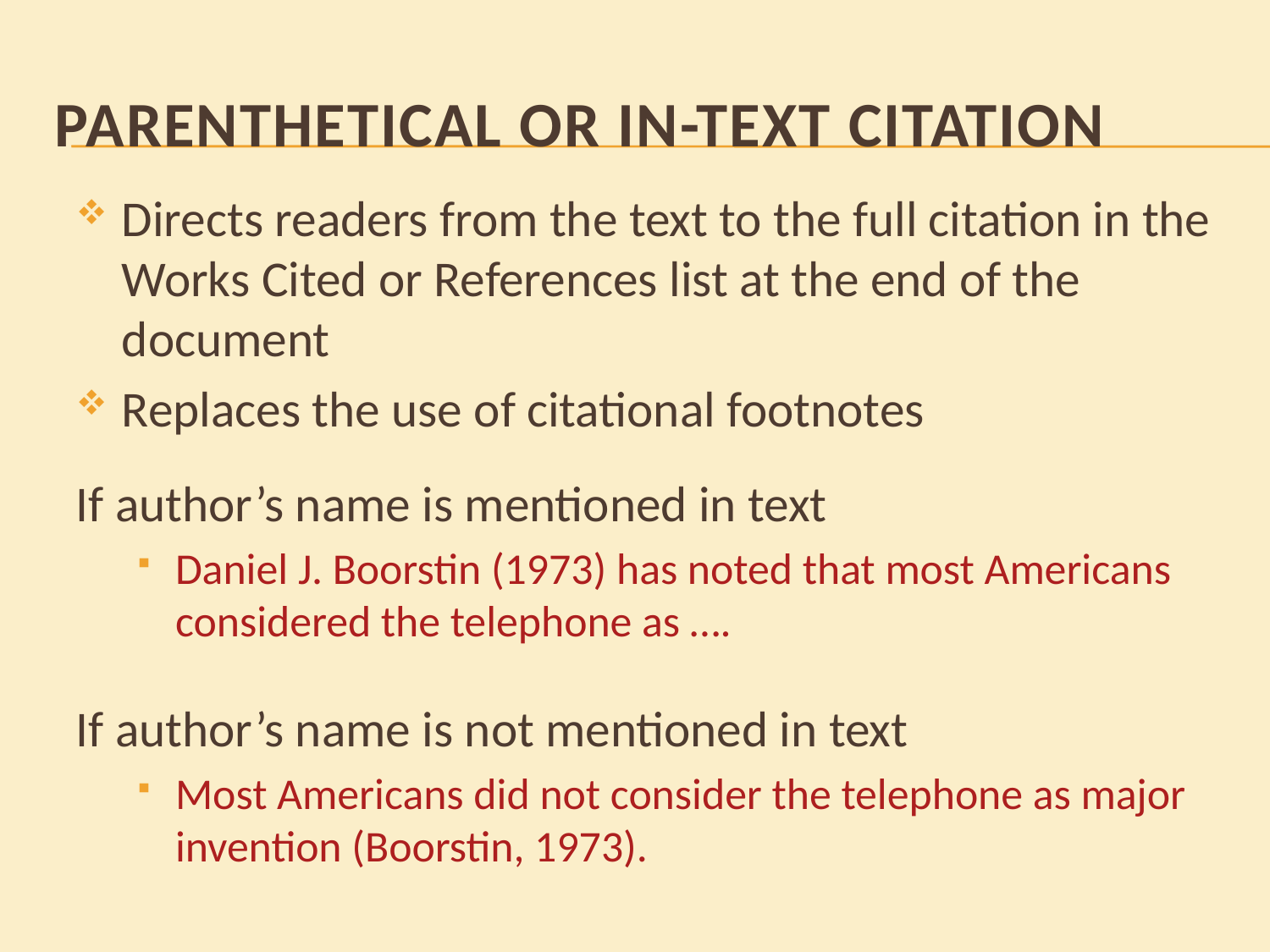

# Parenthetical or in-text Citation
Directs readers from the text to the full citation in the Works Cited or References list at the end of the document
Replaces the use of citational footnotes

If author’s name is mentioned in text
Daniel J. Boorstin (1973) has noted that most Americans considered the telephone as ….

If author’s name is not mentioned in text
Most Americans did not consider the telephone as major invention (Boorstin, 1973).